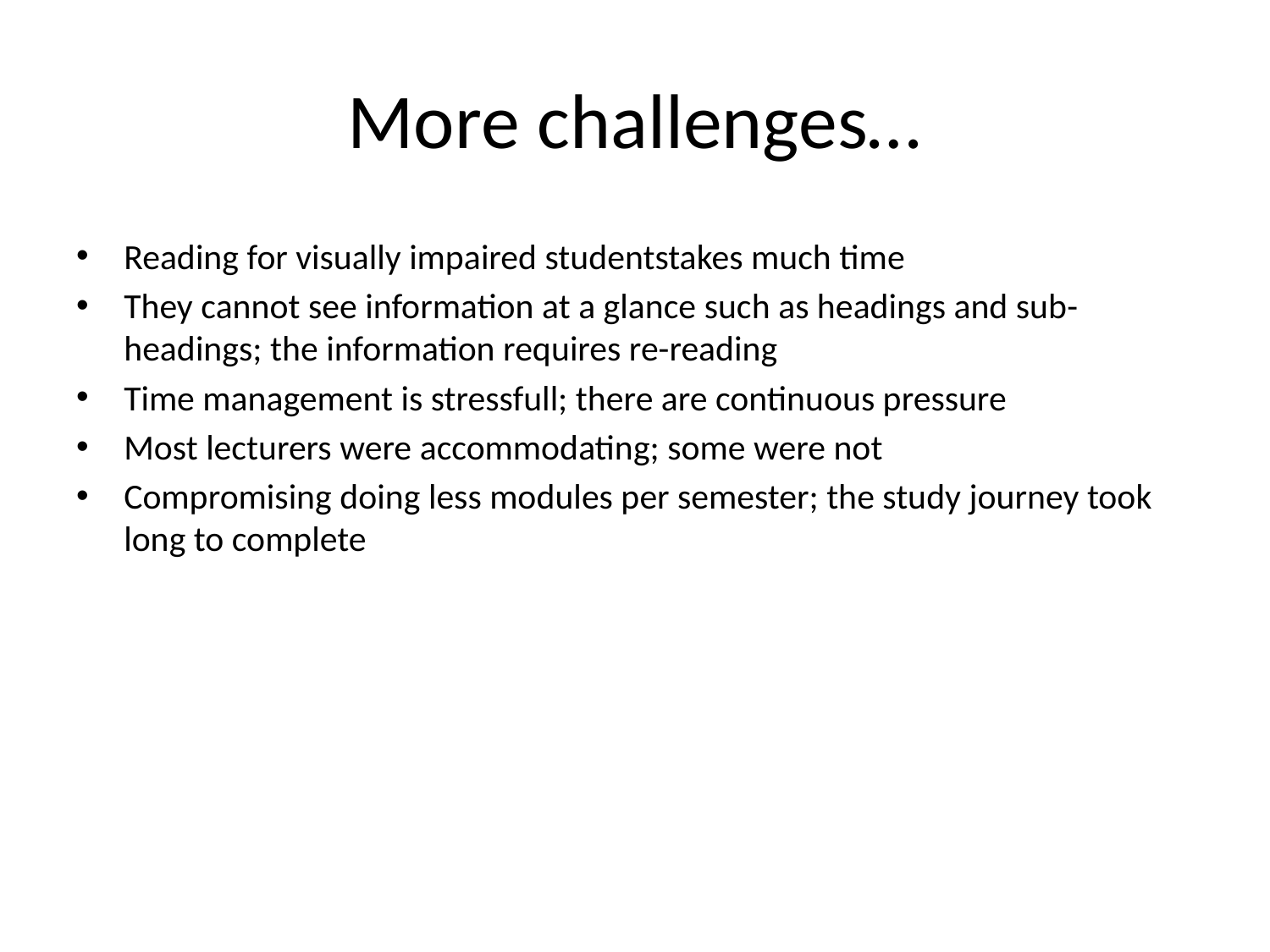

# More challenges…
Reading for visually impaired studentstakes much time
They cannot see information at a glance such as headings and sub-headings; the information requires re-reading
Time management is stressfull; there are continuous pressure
Most lecturers were accommodating; some were not
Compromising doing less modules per semester; the study journey took long to complete